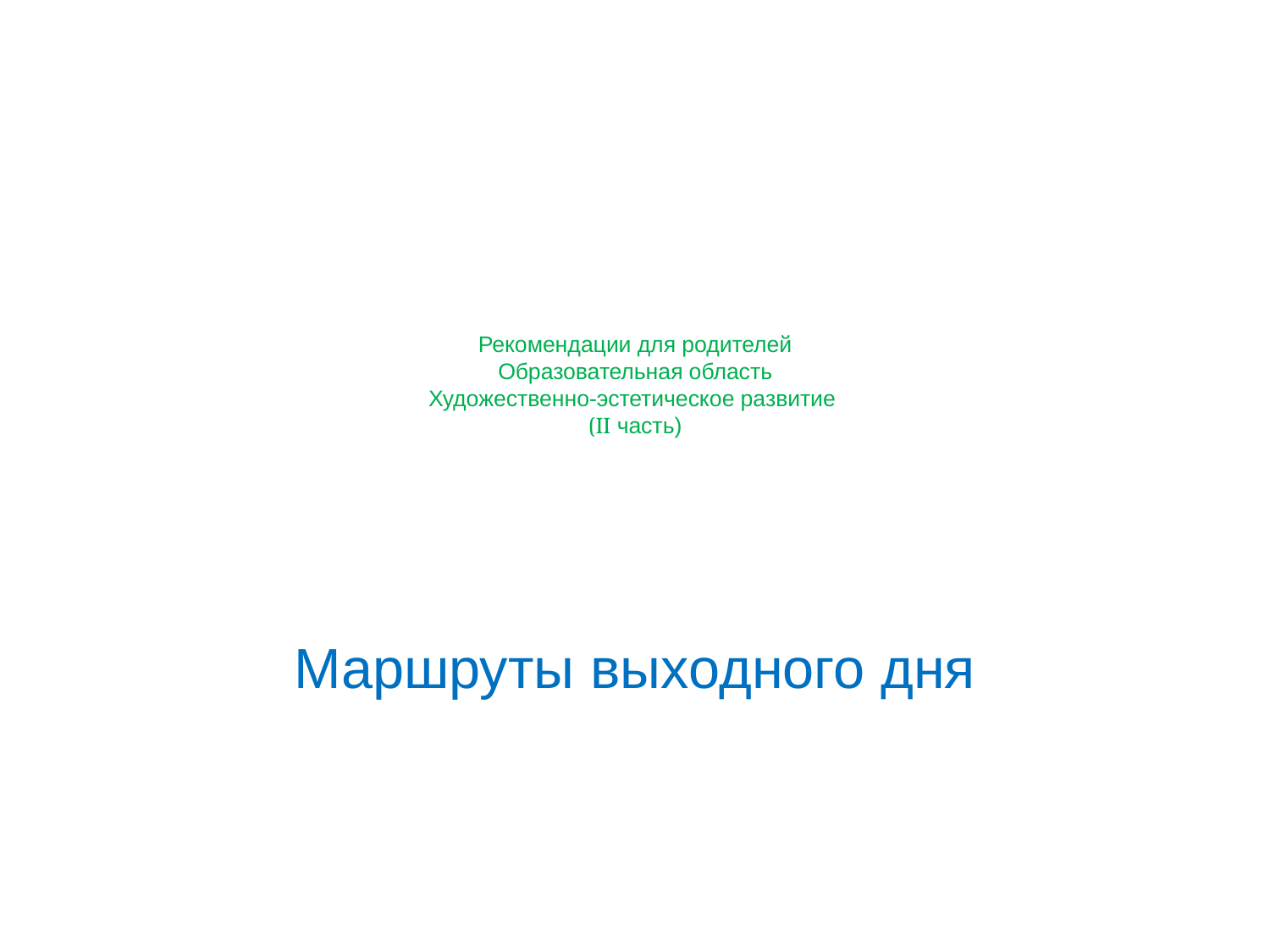

# Рекомендации для родителей Образовательная область Художественно-эстетическое развитие (II часть)
Маршруты выходного дня